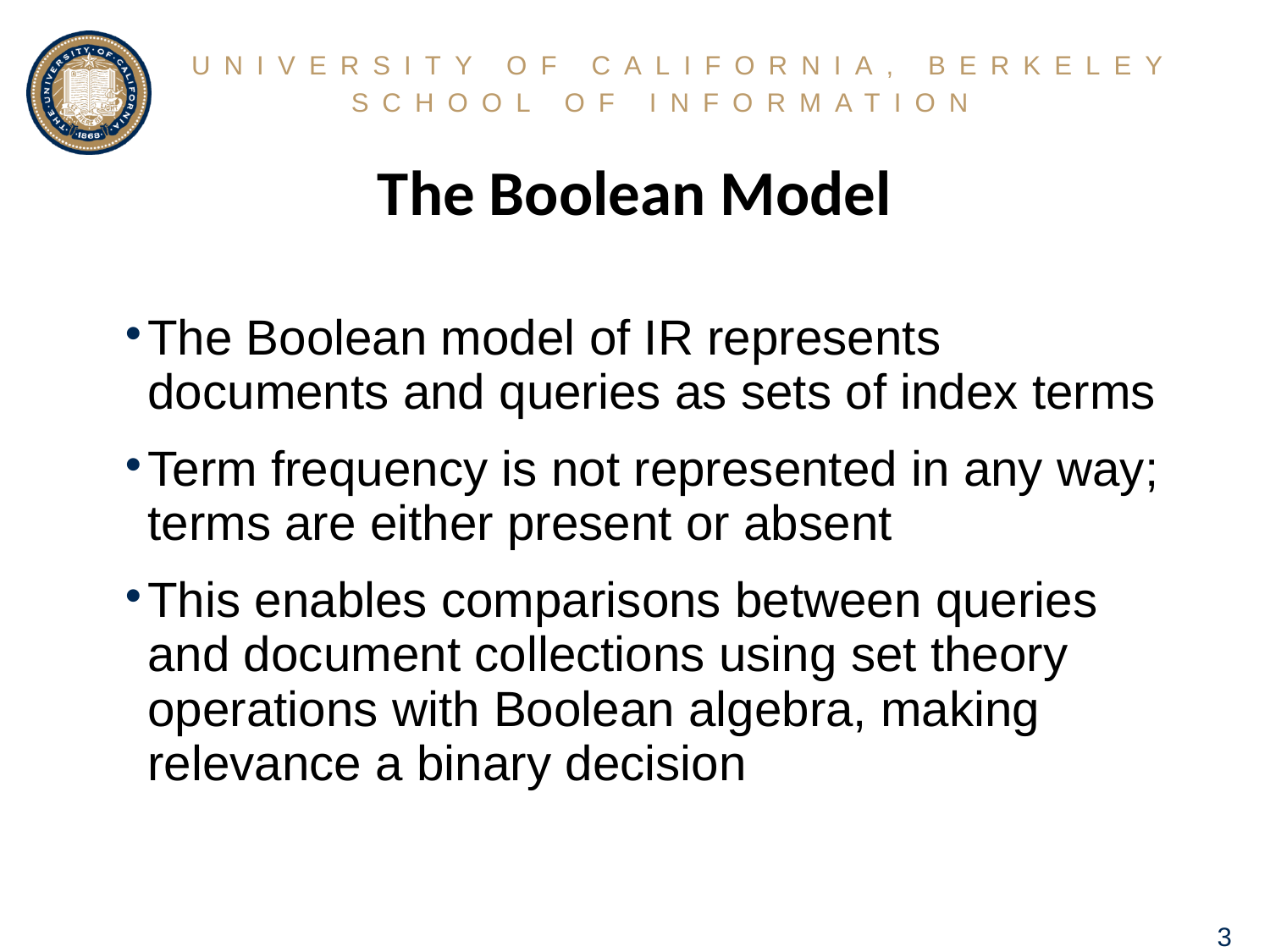

# The Boolean Model
The Boolean model of IR represents documents and queries as sets of index terms
Term frequency is not represented in any way; terms are either present or absent
This enables comparisons between queries and document collections using set theory operations with Boolean algebra, making relevance a binary decision
3